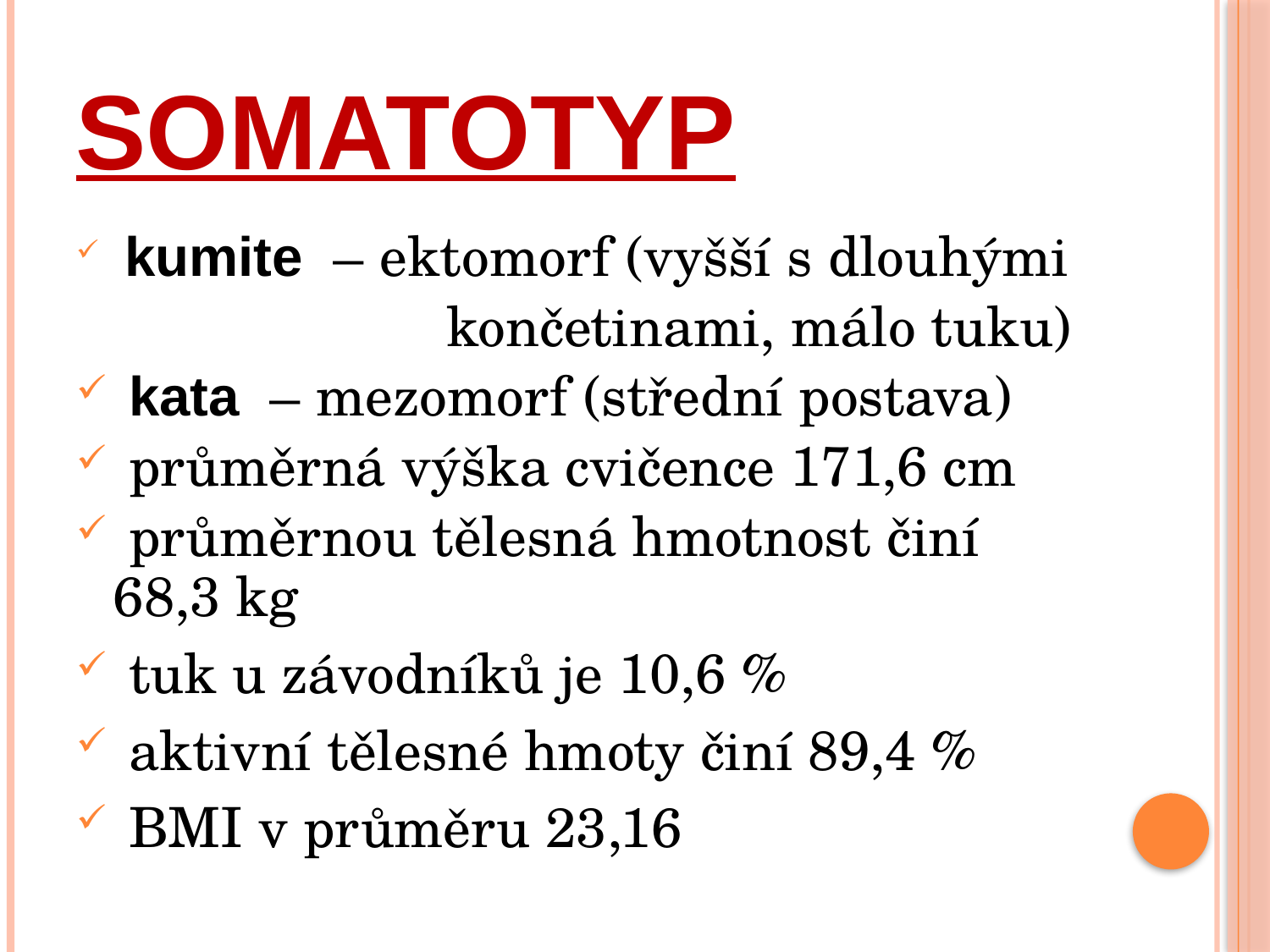

# Somatotyp
 kumite  – ektomorf (vyšší s dlouhými
                        končetinami, málo tuku)
 kata  – mezomorf (střední postava)
 průměrná výška cvičence 171,6 cm
 průměrnou tělesná hmotnost činí 68,3 kg
 tuk u závodníků je 10,6 %
 aktivní tělesné hmoty činí 89,4 %
 BMI v průměru 23,16